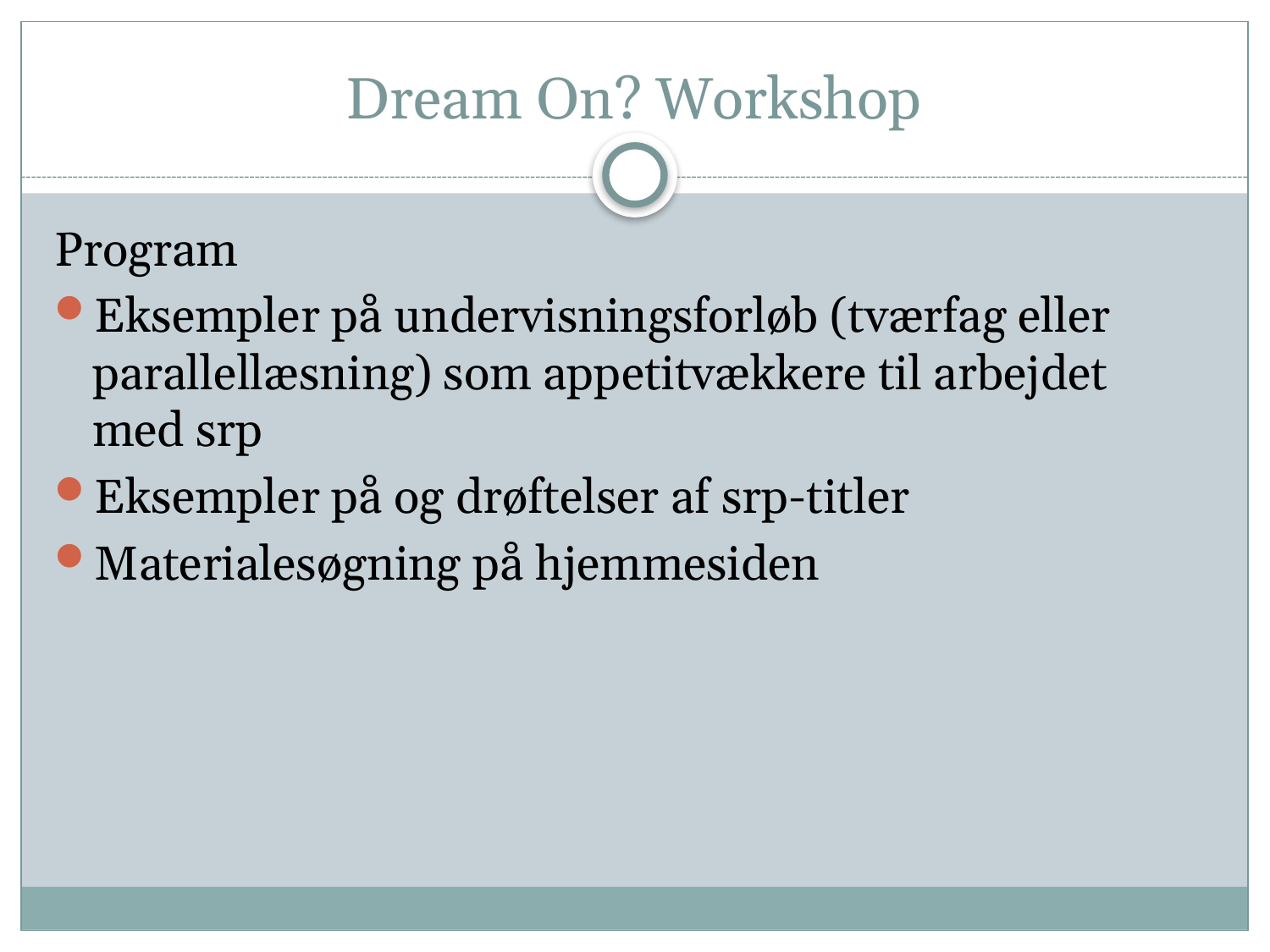

# Dream On? Workshop
Program
Eksempler på undervisningsforløb (tværfag eller parallellæsning) som appetitvækkere til arbejdet med srp
Eksempler på og drøftelser af srp-titler
Materialesøgning på hjemmesiden